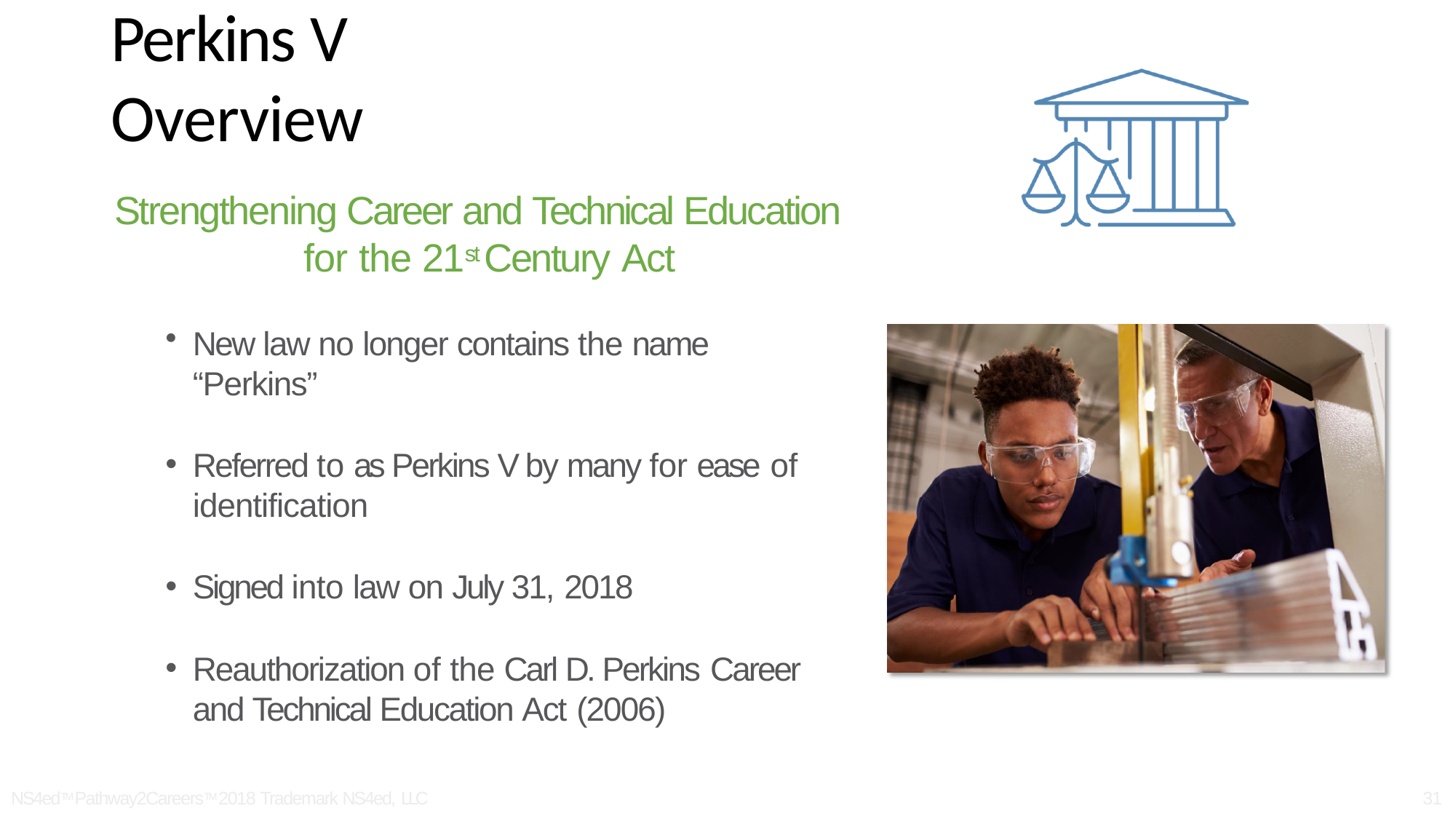

# Perkins V Overview

Strengthening Career and Technical Education  for the 21st Century Act

New law no longer contains the name “Perkins”

Referred to as Perkins V by many for ease of
identification

Signed into law on July 31, 2018

Reauthorization of the Carl D. Perkins Career
and Technical Education Act (2006)

NS4edTM Pathway2CareersTM 2018 Trademark NS4ed, LLC
31